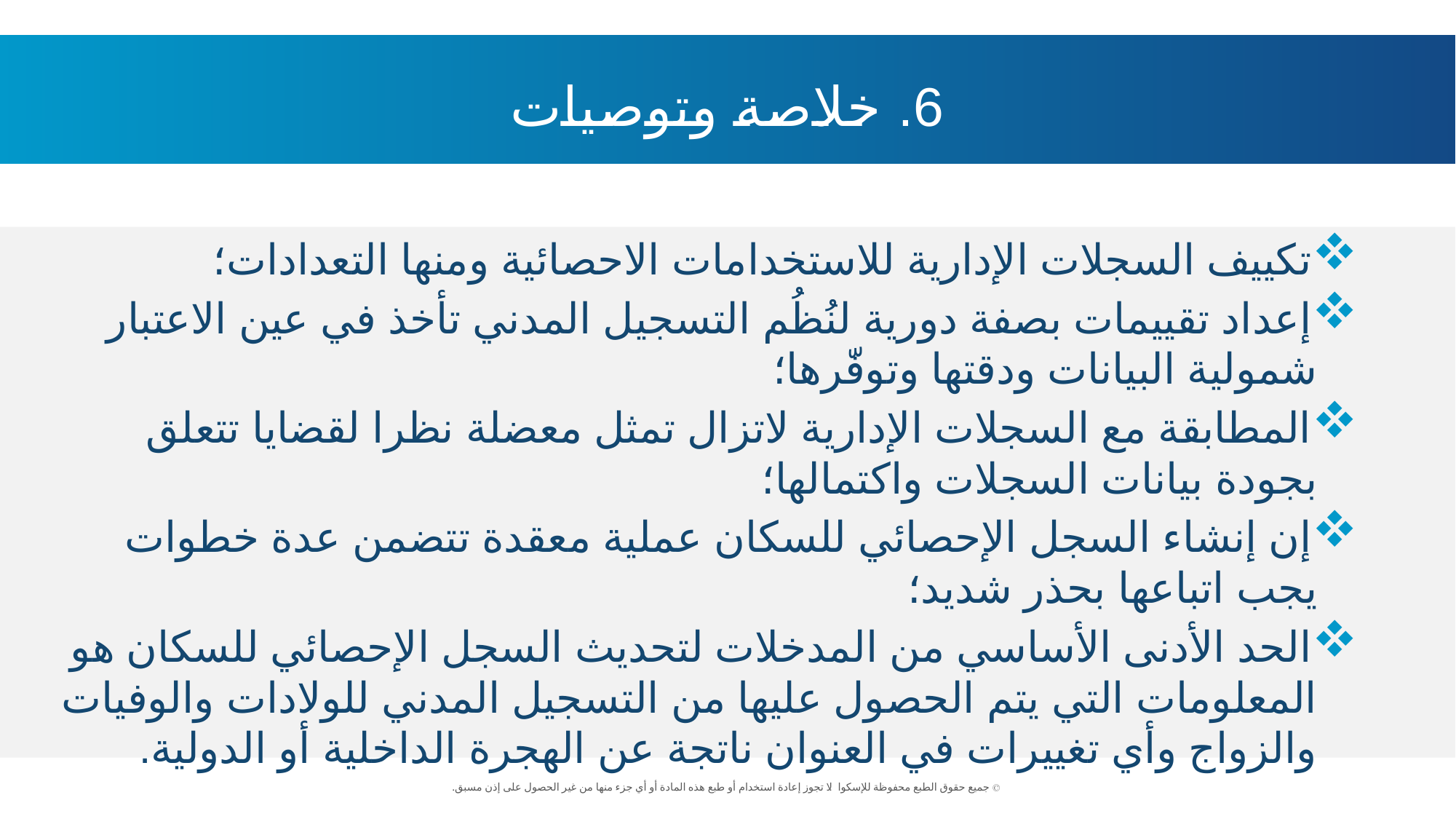

6. خلاصة وتوصيات
تكييف السجلات الإدارية للاستخدامات الاحصائية ومنها التعدادات؛
إعداد تقييمات بصفة دورية لنُظُم التسجيل المدني تأخذ في عين الاعتبار شمولية البيانات ودقتها وتوفّرها؛
المطابقة مع السجلات الإدارية لاتزال تمثل معضلة نظرا لقضايا تتعلق بجودة بيانات السجلات واكتمالها؛
إن إنشاء السجل الإحصائي للسكان عملية معقدة تتضمن عدة خطوات يجب اتباعها بحذر شديد؛
الحد الأدنى الأساسي من المدخلات لتحديث السجل الإحصائي للسكان هو المعلومات التي يتم الحصول عليها من التسجيل المدني للولادات والوفيات والزواج وأي تغييرات في العنوان ناتجة عن الهجرة الداخلية أو الدولية.